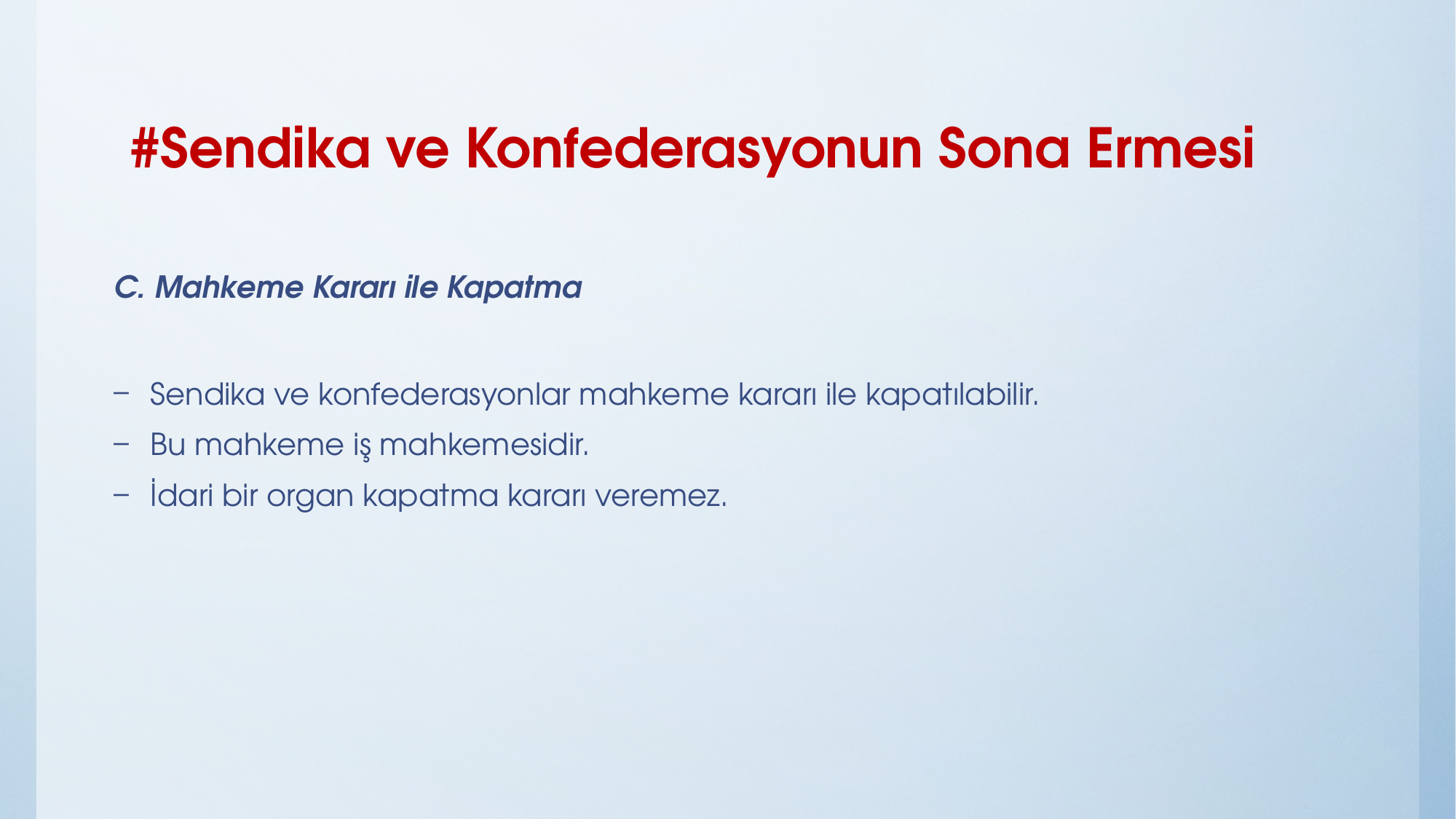

# #Sendika ve Konfederasyonun Sona Ermesi

C. Mahkeme Kararı ile Kapatma

Sendika ve konfederasyonlar mahkeme kararı ile kapatılabilir.
Bu mahkeme iş mahkemesidir.
İdari bir organ kapatma kararı veremez.